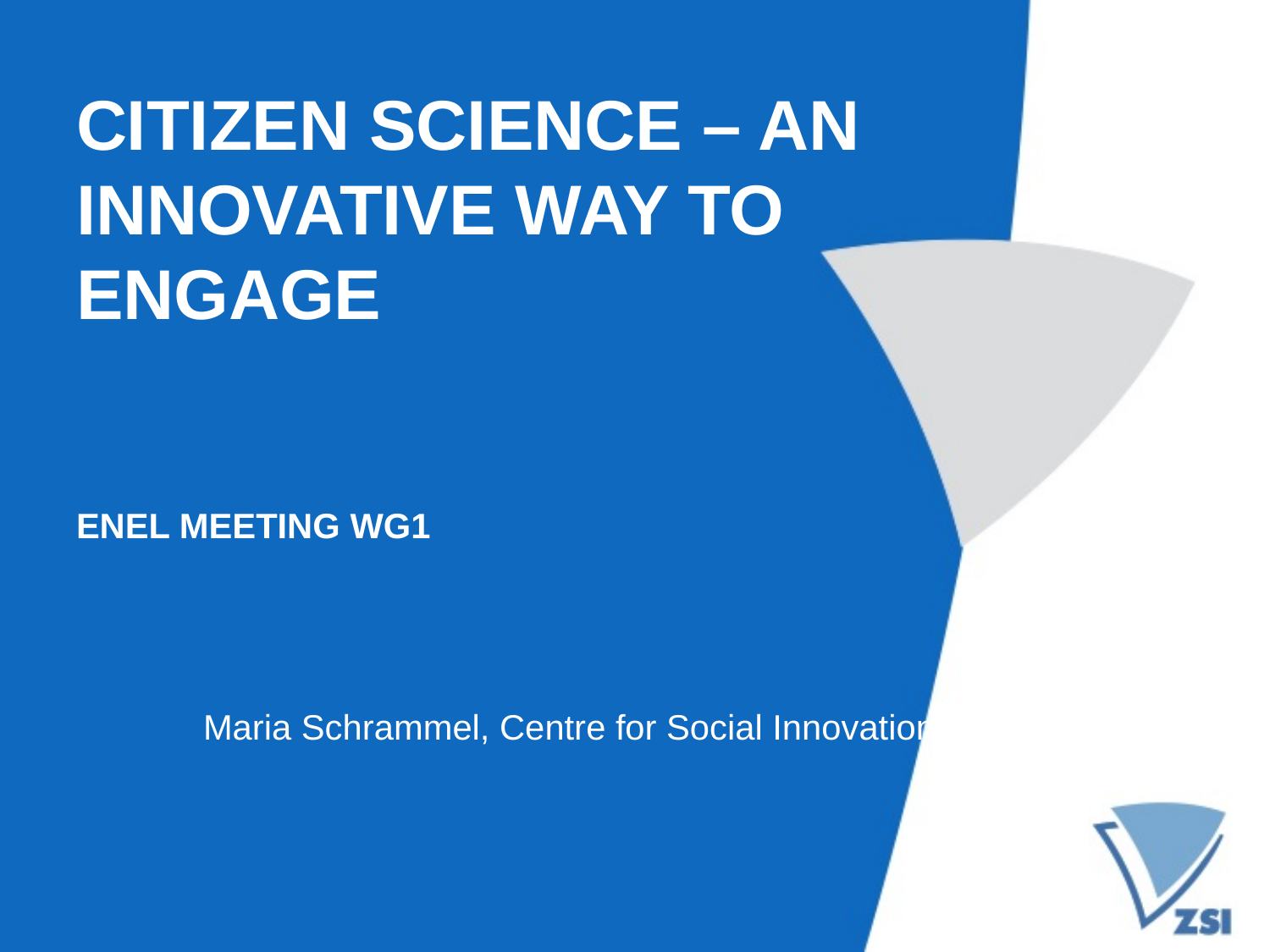

# Citizen Science – an innovative way to engage ENEL Meeting WG1
Maria Schrammel, Centre for Social Innovation